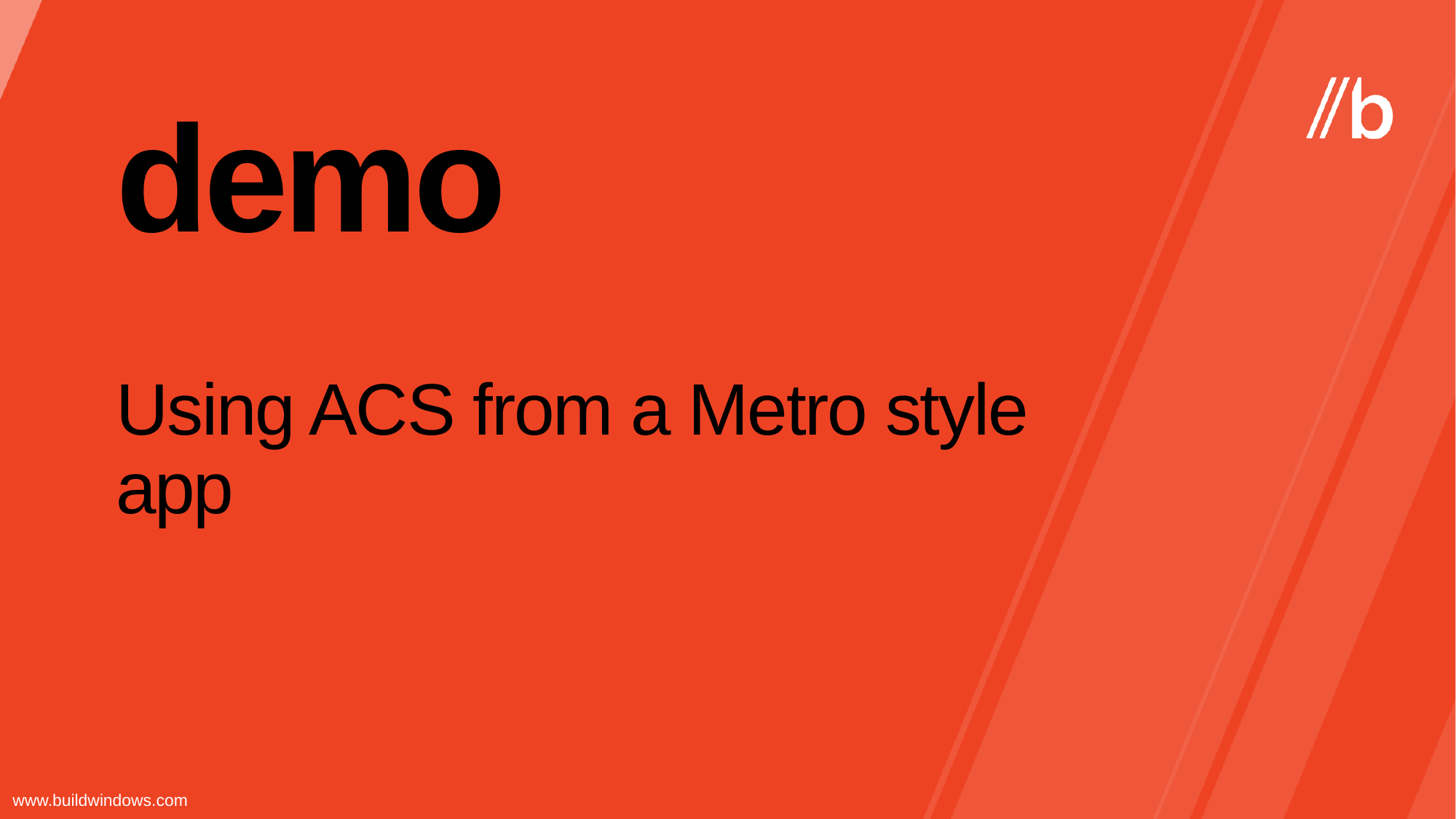

demo
# Using ACS from a Metro style app